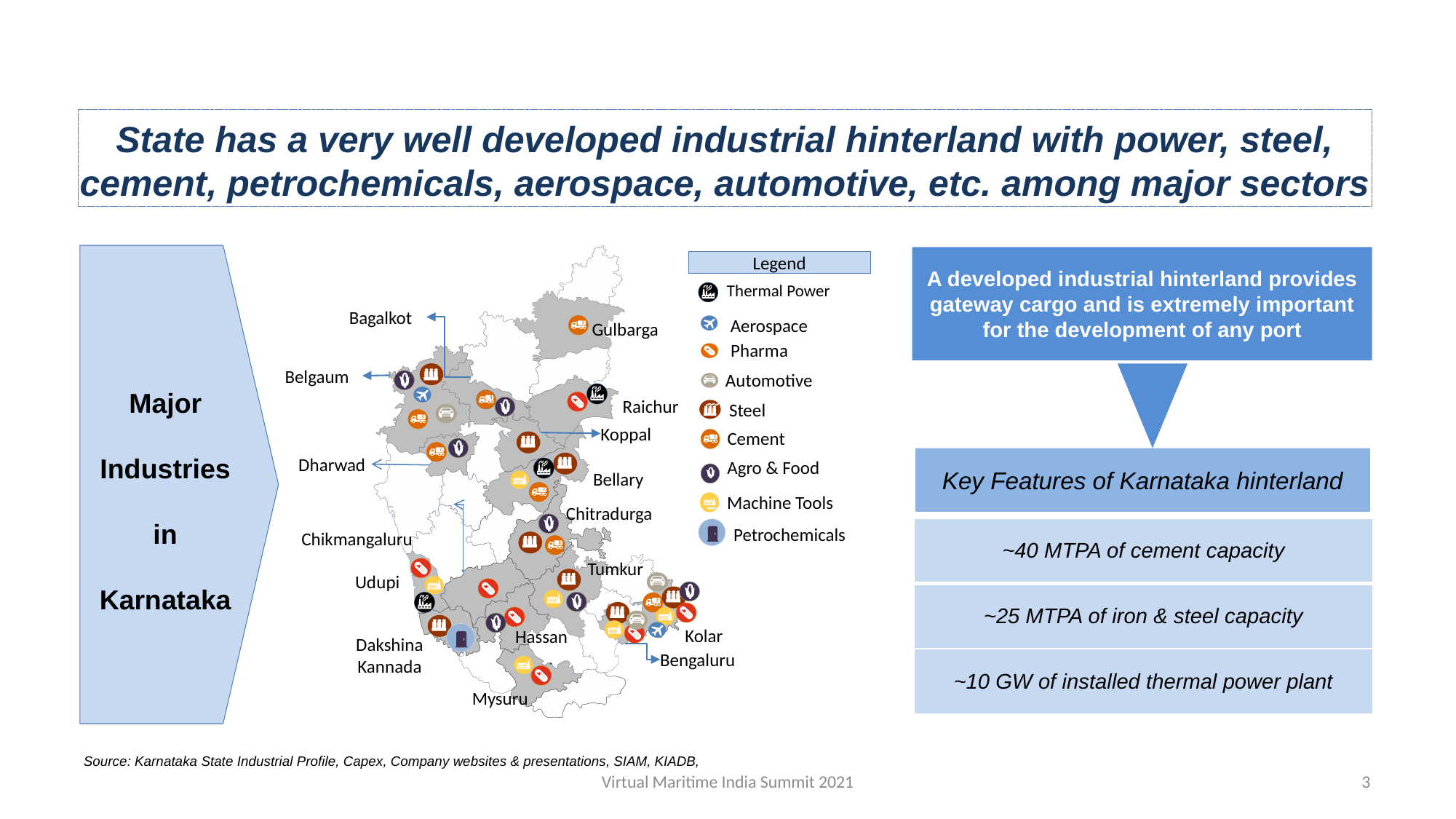

# State has a very well developed industrial hinterland with power, steel, cement, petrochemicals, aerospace, automotive, etc. among major sectors
Major Industries in Karnataka

Bagalkot

Gulbarga

Belgaum

Raichur

Koppal

Dharwad

Bellary

Chitradurga

Chikmangaluru

Tumkur

Udupi

Kolar
Hassan

Dakshina Kannada

Bengaluru

Mysuru
A developed industrial hinterland provides gateway cargo and is extremely important for the development of any port

Legend
Pharma

Automotive

Steel

Cement

Agro & Food

Machine Tools

Thermal Power

Aerospace

Petrochemicals

Key Features of Karnataka hinterland
| ~40 MTPA of cement capacity |
| --- |
| ~25 MTPA of iron & steel capacity |
| ~10 GW of installed thermal power plant |
Source: Karnataka State Industrial Profile, Capex, Company websites & presentations, SIAM, KIADB,
Virtual Maritime India Summit 2021
3